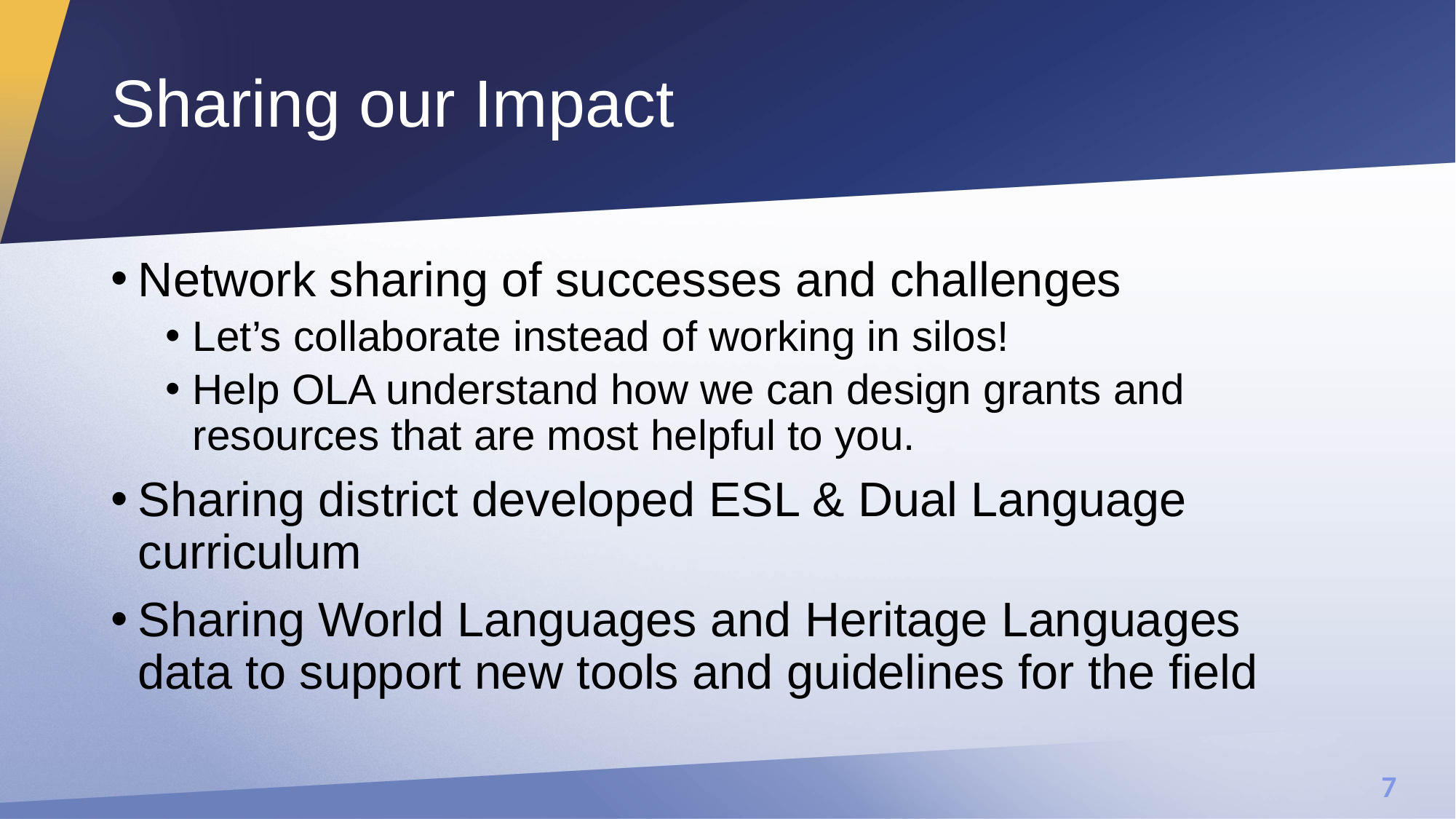

# Sharing our Impact
Network sharing of successes and challenges
Let’s collaborate instead of working in silos!
Help OLA understand how we can design grants and resources that are most helpful to you.
Sharing district developed ESL & Dual Language curriculum
Sharing World Languages and Heritage Languages data to support new tools and guidelines for the field